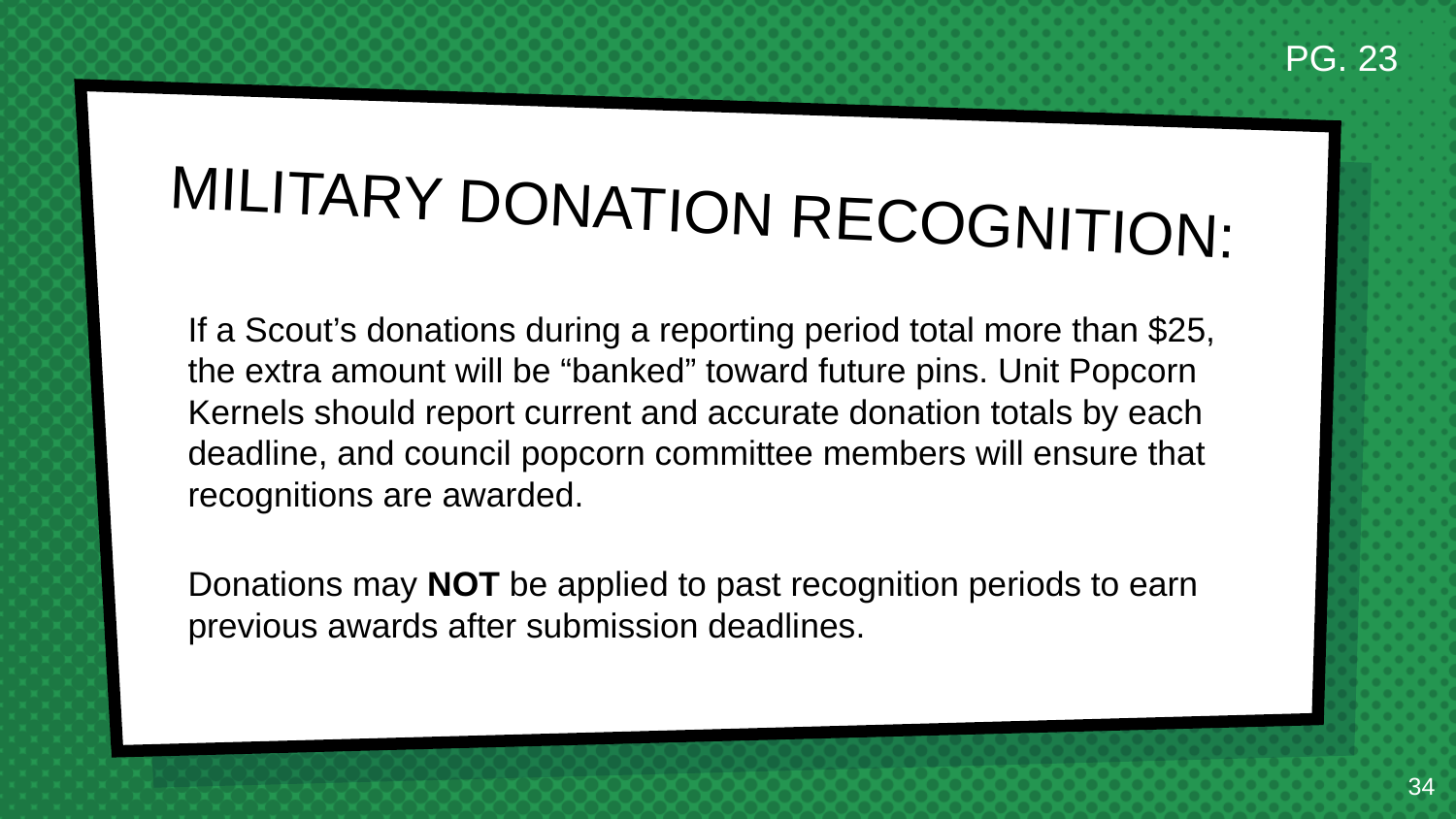

PG. 23

# MILITARY DONATION RECOGNITION:
If a Scout’s donations during a reporting period total more than $25, the extra amount will be “banked” toward future pins. Unit Popcorn Kernels should report current and accurate donation totals by each deadline, and council popcorn committee members will ensure that recognitions are awarded.

Donations may NOT be applied to past recognition periods to earn previous awards after submission deadlines.
34